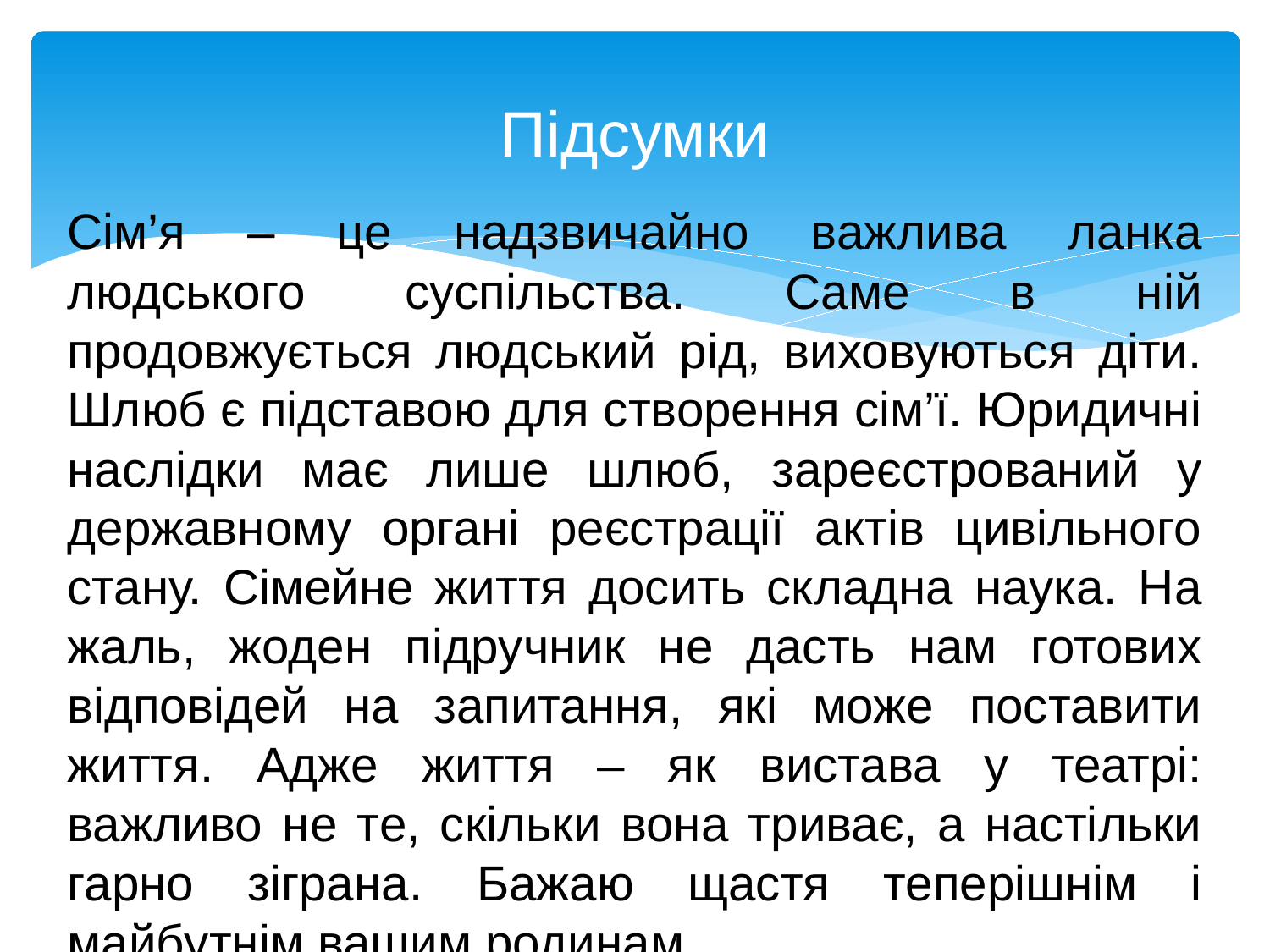

# Підсумки
Сім’я – це надзвичайно важлива ланка людського суспільства. Саме в ній продовжується людський рід, виховуються діти. Шлюб є підставою для створення сім’ї. Юридичні наслідки має лише шлюб, зареєстрований у державному органі реєстрації актів цивільного стану. Сімейне життя досить складна наука. На жаль, жоден підручник не дасть нам готових відповідей на запитання, які може поставити життя. Адже життя – як вистава у театрі: важливо не те, скільки вона триває, а настільки гарно зіграна. Бажаю щастя теперішнім і майбутнім вашим родинам.